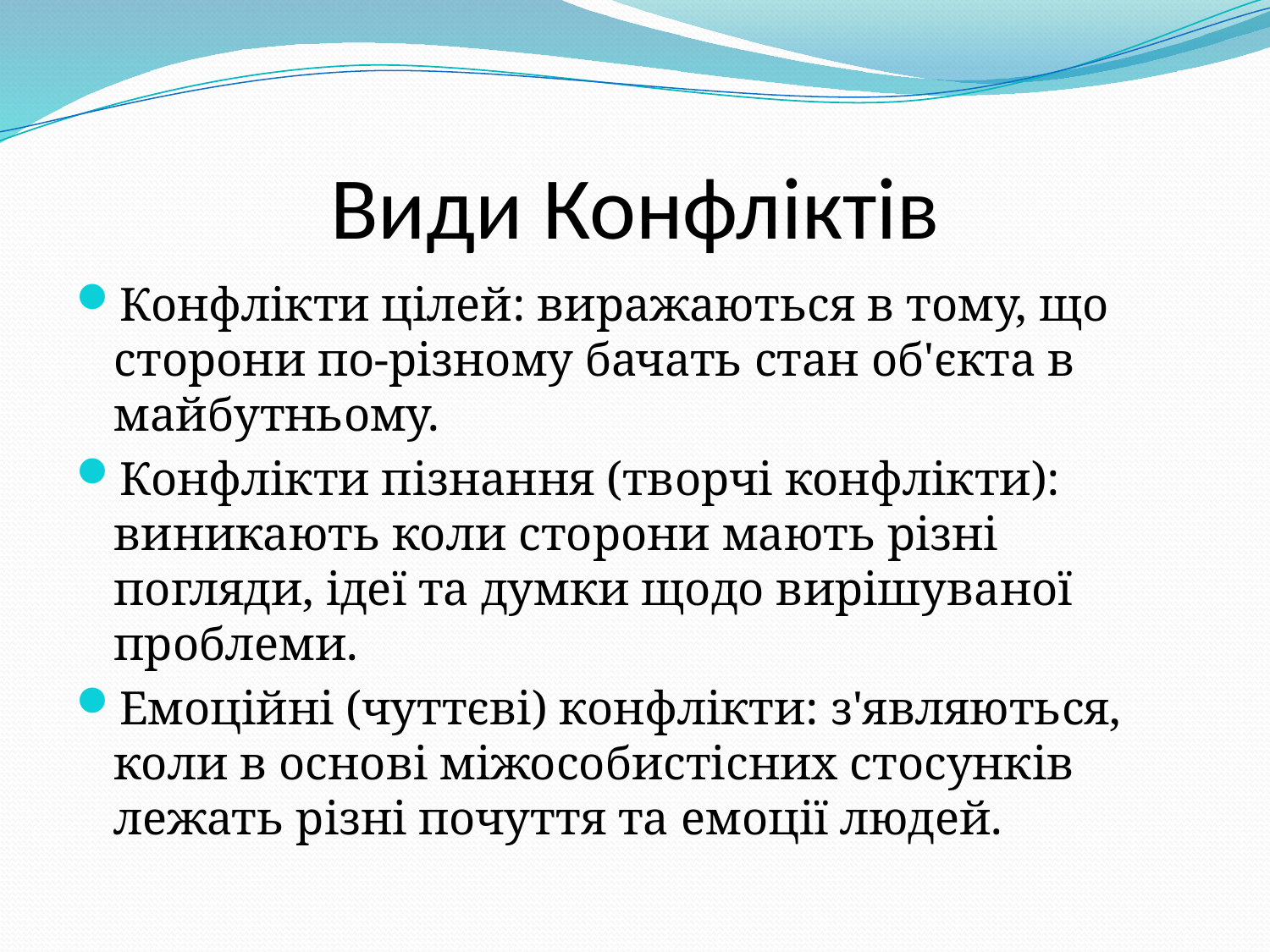

# Види Конфліктів
Конфлікти цілей: виражаються в тому, що сторони по-різному бачать стан об'єкта в майбутньому.
Конфлікти пізнання (творчі конфлікти): виникають коли сторони мають різні погляди, ідеї та думки щодо вирішуваної проблеми.
Емоційні (чуттєві) конфлікти: з'являються, коли в основі міжособистісних стосунків лежать різні почуття та емоції людей.